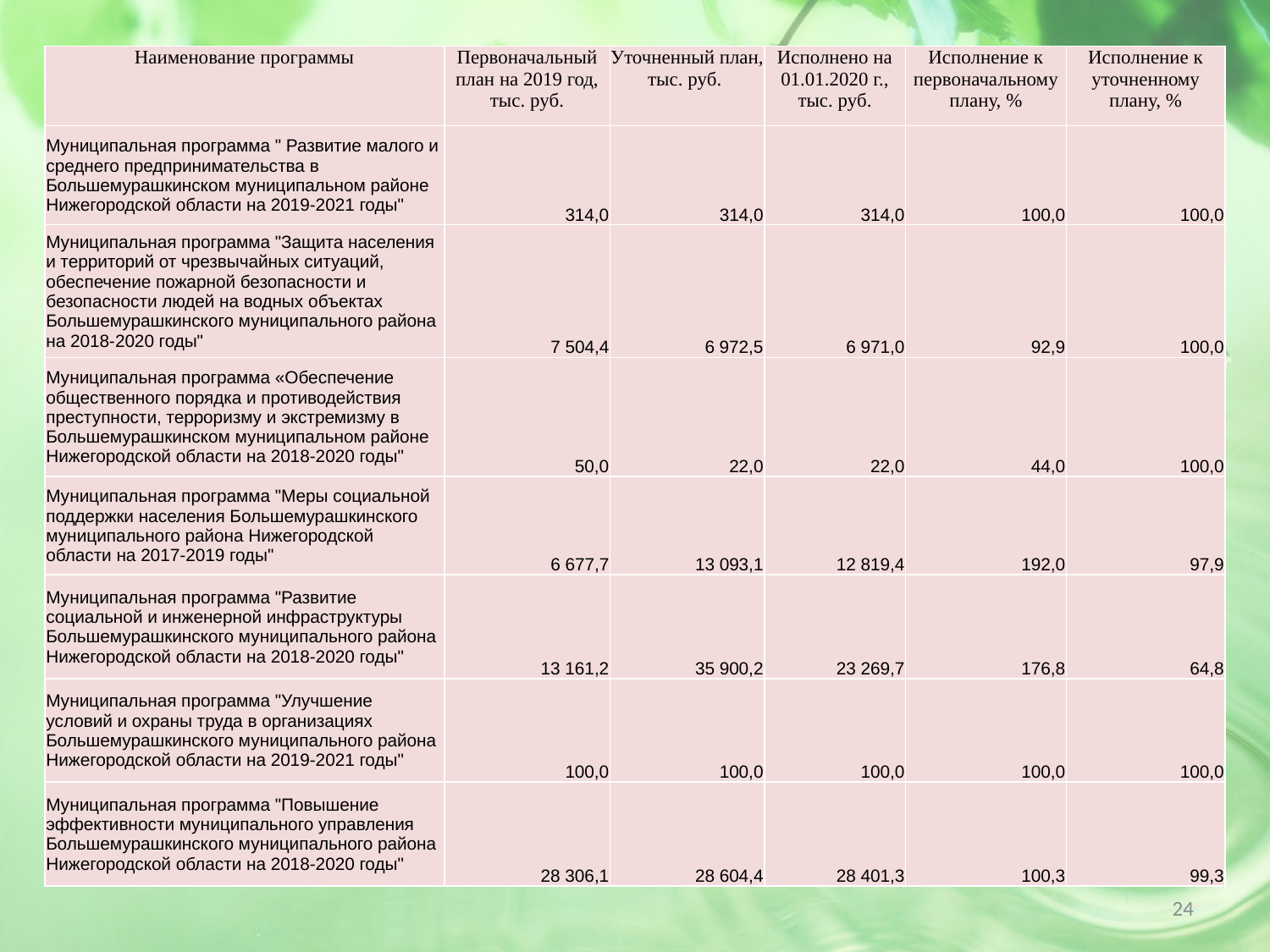

| Наименование программы | Первоначальный план на 2019 год, тыс. руб. | Уточненный план, тыс. руб. | Исполнено на 01.01.2020 г., тыс. руб. | Исполнение к первоначальному плану, % | Исполнение к уточненному плану, % |
| --- | --- | --- | --- | --- | --- |
| Муниципальная программа " Развитие малого и среднего предпринимательства в Большемурашкинском муниципальном районе Нижегородской области на 2019-2021 годы" | 314,0 | 314,0 | 314,0 | 100,0 | 100,0 |
| Муниципальная программа "Защита населения и территорий от чрезвычайных ситуаций, обеспечение пожарной безопасности и безопасности людей на водных объектах Большемурашкинского муниципального района на 2018-2020 годы" | 7 504,4 | 6 972,5 | 6 971,0 | 92,9 | 100,0 |
| Муниципальная программа «Обеспечение общественного порядка и противодействия преступности, терроризму и экстремизму в Большемурашкинском муниципальном районе Нижегородской области на 2018-2020 годы" | 50,0 | 22,0 | 22,0 | 44,0 | 100,0 |
| Муниципальная программа "Меры социальной поддержки населения Большемурашкинского муниципального района Нижегородской области на 2017-2019 годы" | 6 677,7 | 13 093,1 | 12 819,4 | 192,0 | 97,9 |
| Муниципальная программа "Развитие социальной и инженерной инфраструктуры Большемурашкинского муниципального района Нижегородской области на 2018-2020 годы" | 13 161,2 | 35 900,2 | 23 269,7 | 176,8 | 64,8 |
| Муниципальная программа "Улучшение условий и охраны труда в организациях Большемурашкинского муниципального района Нижегородской области на 2019-2021 годы" | 100,0 | 100,0 | 100,0 | 100,0 | 100,0 |
| Муниципальная программа "Повышение эффективности муниципального управления Большемурашкинского муниципального района Нижегородской области на 2018-2020 годы" | 28 306,1 | 28 604,4 | 28 401,3 | 100,3 | 99,3 |
24